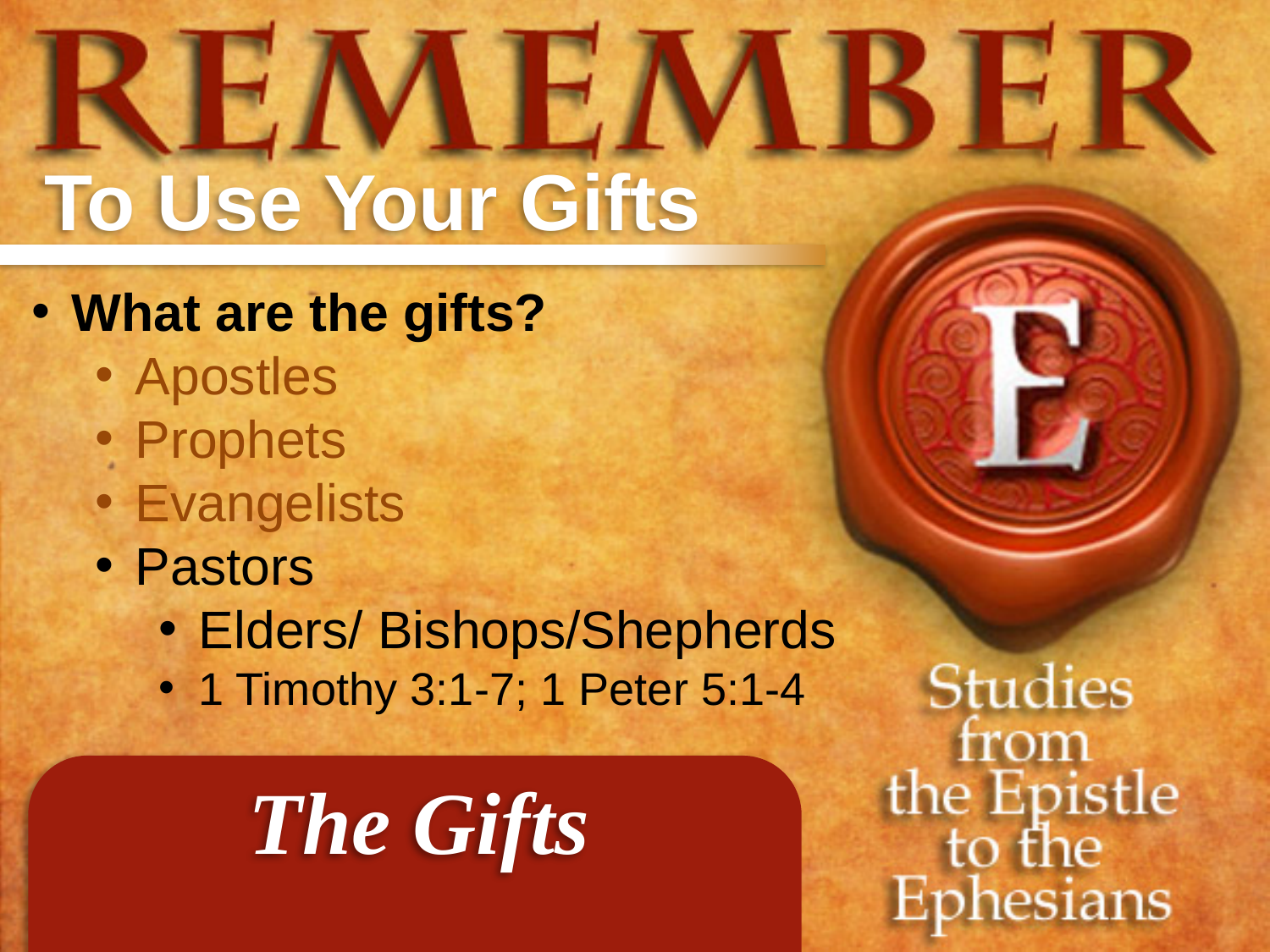

To Use Your Gifts

What are the gifts?
Apostles
Prophets
Evangelists
Pastors
Elders/ Bishops/Shepherds
1 Timothy 3:1-7; 1 Peter 5:1-4

The Gifts